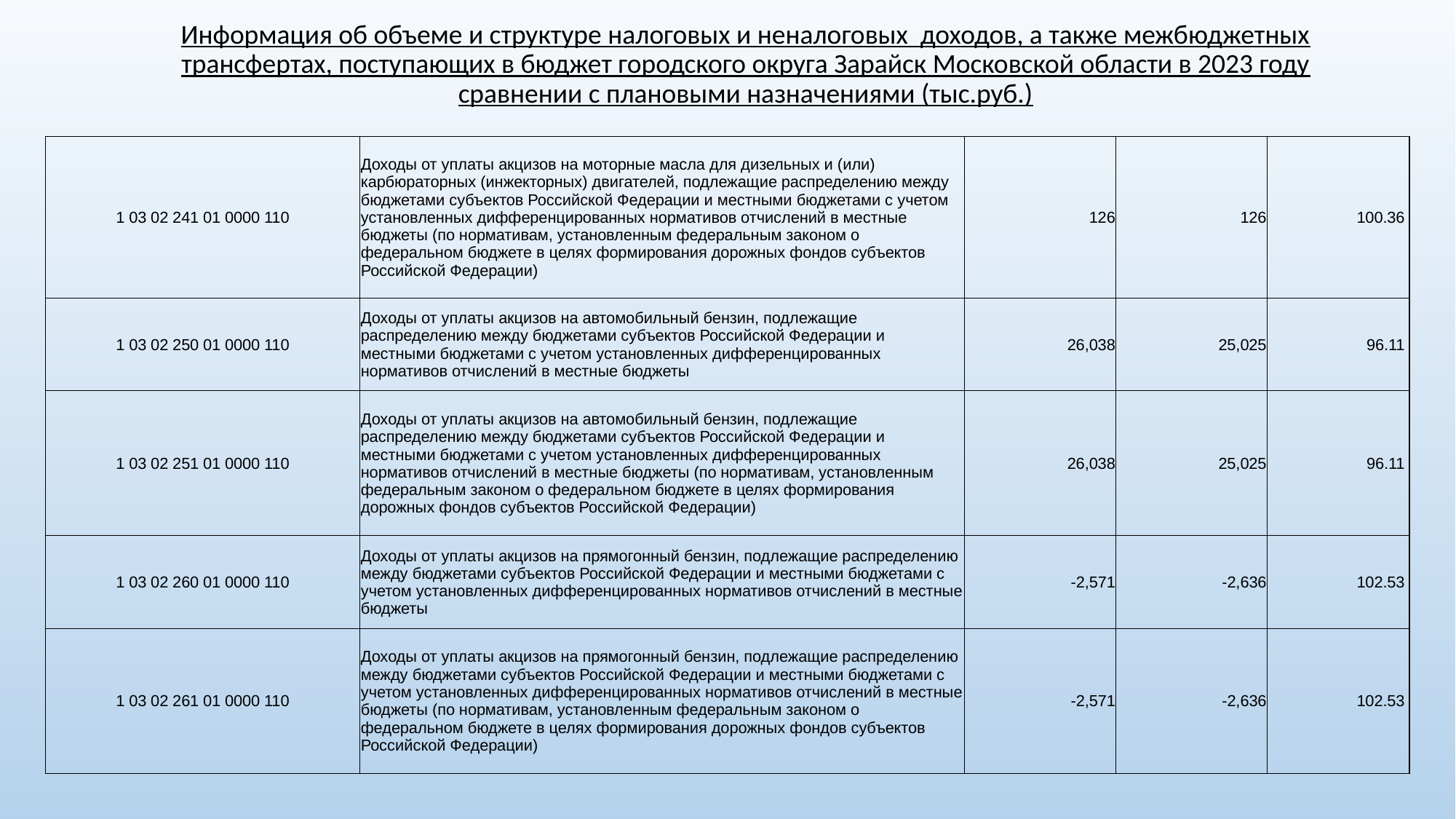

# Информация об объеме и структуре налоговых и неналоговых  доходов, а также межбюджетных трансфертах, поступающих в бюджет городского округа Зарайск Московской области в 2023 году сравнении с плановыми назначениями (тыс.руб.)
| 1 03 02 241 01 0000 110 | Доходы от уплаты акцизов на моторные масла для дизельных и (или) карбюраторных (инжекторных) двигателей, подлежащие распределению между бюджетами субъектов Российской Федерации и местными бюджетами с учетом установленных дифференцированных нормативов отчислений в местные бюджеты (по нормативам, установленным федеральным законом о федеральном бюджете в целях формирования дорожных фондов субъектов Российской Федерации) | 126 | 126 | 100.36 |
| --- | --- | --- | --- | --- |
| 1 03 02 250 01 0000 110 | Доходы от уплаты акцизов на автомобильный бензин, подлежащие распределению между бюджетами субъектов Российской Федерации и местными бюджетами с учетом установленных дифференцированных нормативов отчислений в местные бюджеты | 26,038 | 25,025 | 96.11 |
| 1 03 02 251 01 0000 110 | Доходы от уплаты акцизов на автомобильный бензин, подлежащие распределению между бюджетами субъектов Российской Федерации и местными бюджетами с учетом установленных дифференцированных нормативов отчислений в местные бюджеты (по нормативам, установленным федеральным законом о федеральном бюджете в целях формирования дорожных фондов субъектов Российской Федерации) | 26,038 | 25,025 | 96.11 |
| 1 03 02 260 01 0000 110 | Доходы от уплаты акцизов на прямогонный бензин, подлежащие распределению между бюджетами субъектов Российской Федерации и местными бюджетами с учетом установленных дифференцированных нормативов отчислений в местные бюджеты | -2,571 | -2,636 | 102.53 |
| 1 03 02 261 01 0000 110 | Доходы от уплаты акцизов на прямогонный бензин, подлежащие распределению между бюджетами субъектов Российской Федерации и местными бюджетами с учетом установленных дифференцированных нормативов отчислений в местные бюджеты (по нормативам, установленным федеральным законом о федеральном бюджете в целях формирования дорожных фондов субъектов Российской Федерации) | -2,571 | -2,636 | 102.53 |